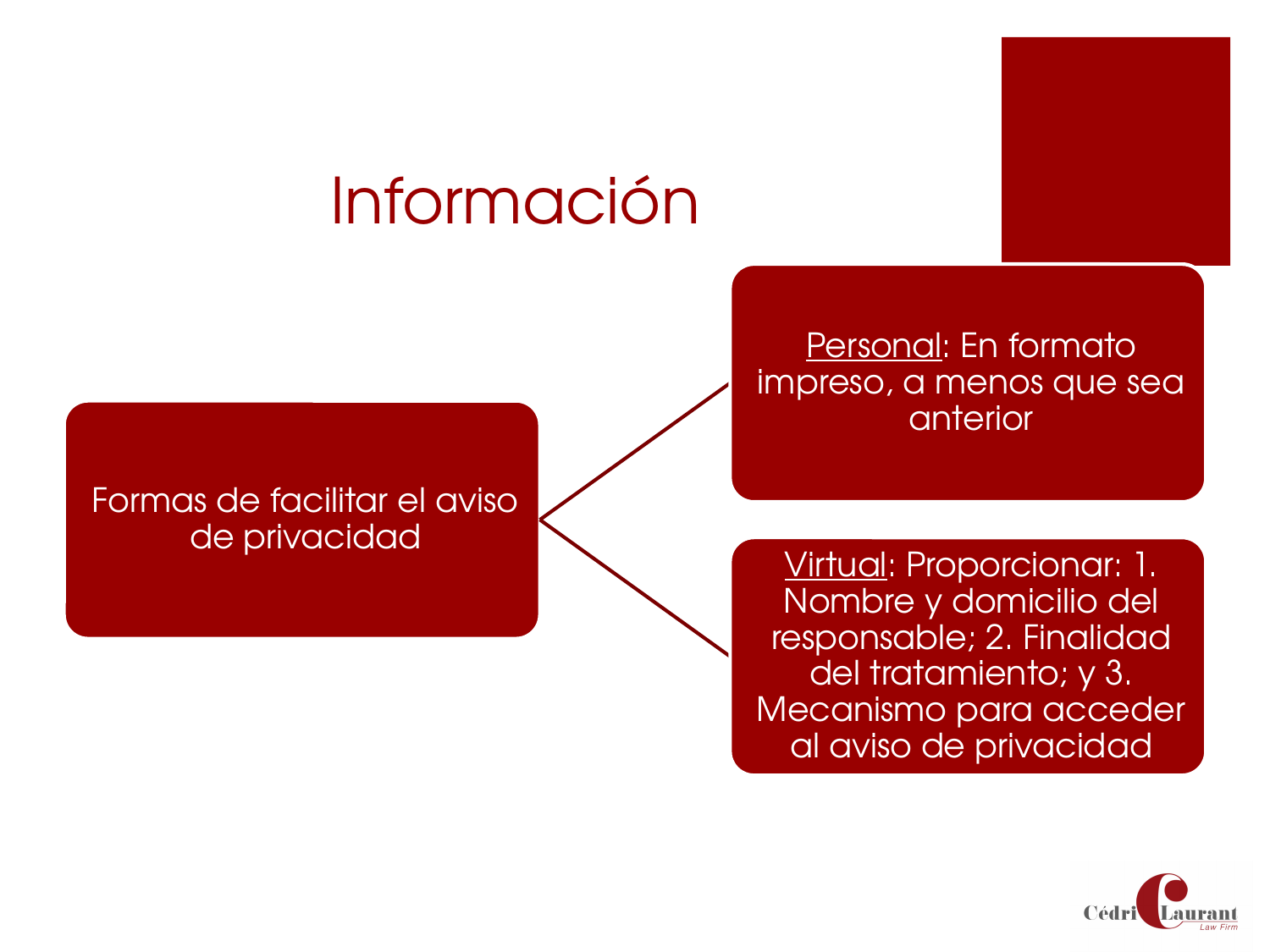

# Información
Formas de facilitar el aviso de privacidad

Personal: En formato impreso, a menos que sea anterior

Virtual: Proporcionar: 1. Nombre y domicilio del responsable; 2. Finalidad del tratamiento; y 3. Mecanismo para acceder al aviso de privacidad